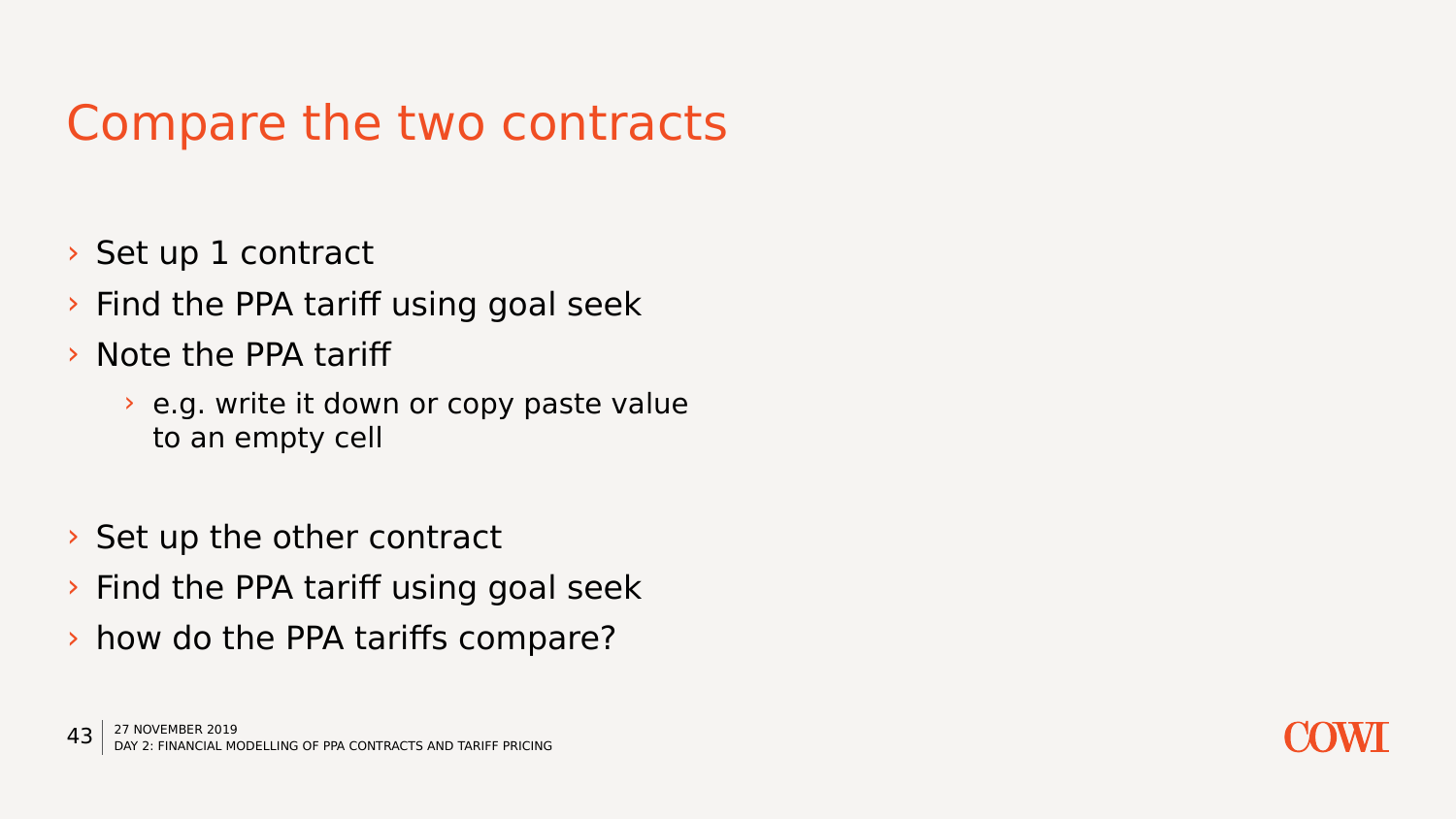

# Compare the two contracts
Set up 1 contract
Find the PPA tariff using goal seek
Note the PPA tariff
e.g. write it down or copy paste value to an empty cell

Set up the other contract
Find the PPA tariff using goal seek
how do the PPA tariffs compare?

43
27 November 2019
Day 2: Financial modelling of PPA contracts and tariff pricing